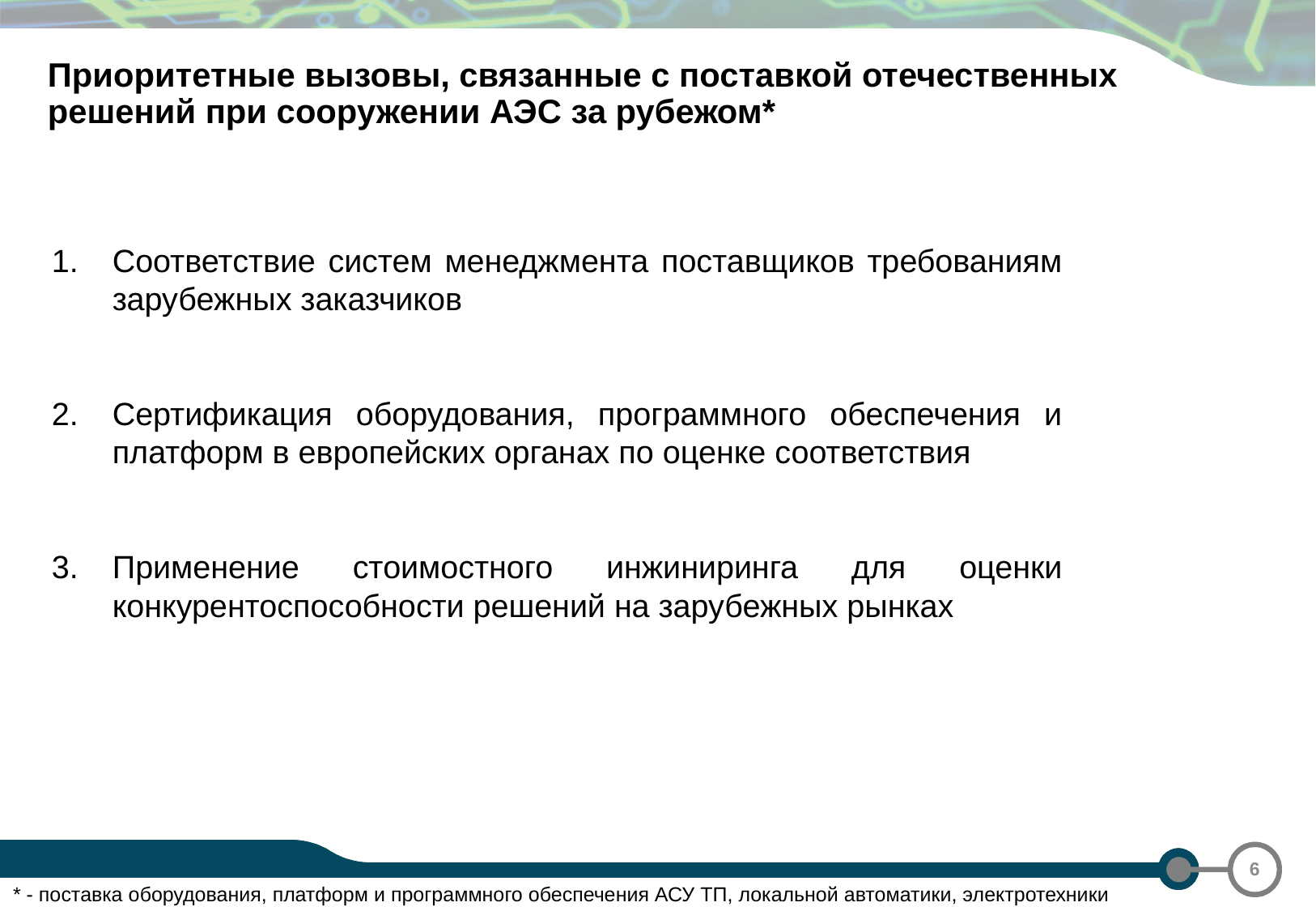

Приоритетные вызовы, связанные с поставкой отечественных решений при сооружении АЭС за рубежом*

Соответствие систем менеджмента поставщиков требованиям зарубежных заказчиков

Сертификация оборудования, программного обеспечения и платформ в европейских органах по оценке соответствия

Применение стоимостного инжиниринга для оценки конкурентоспособности решений на зарубежных рынках
6
* - поставка оборудования, платформ и программного обеспечения АСУ ТП, локальной автоматики, электротехники